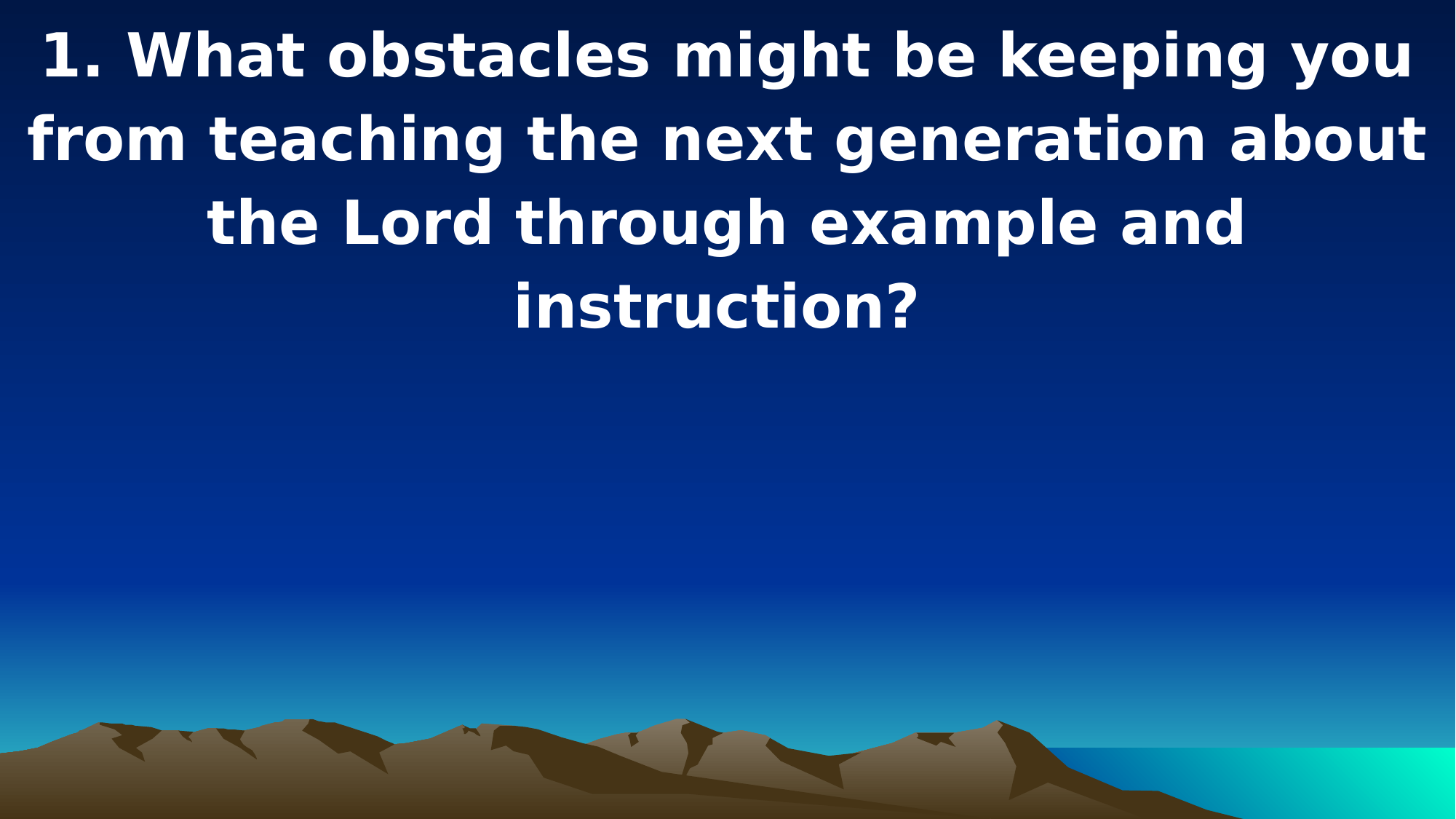

1. What obstacles might be keeping you from teaching the next generation about the Lord through example and instruction?